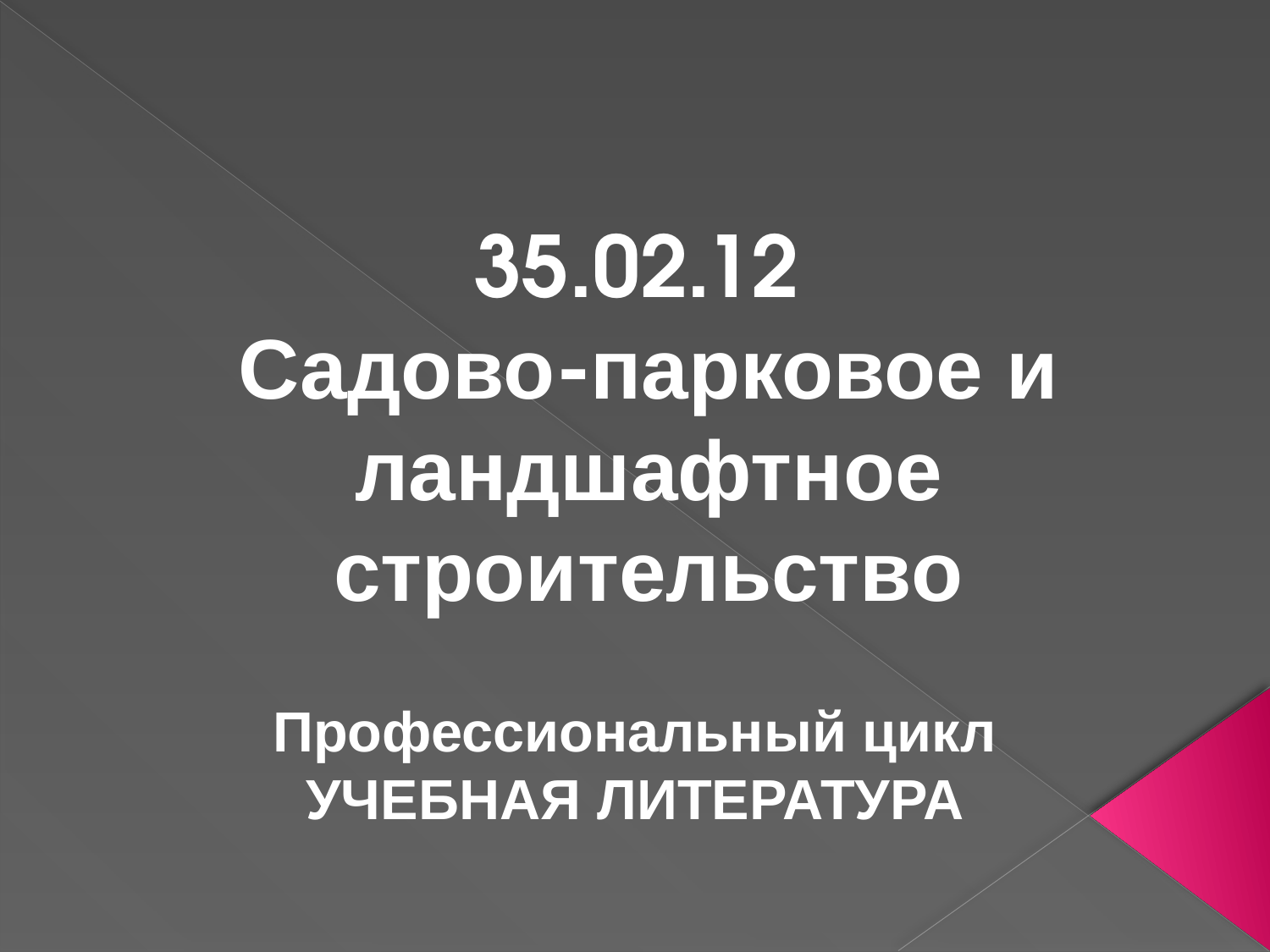

35.02.12
Садово-парковое и ландшафтное строительство
Профессиональный цикл
УЧЕБНАЯ ЛИТЕРАТУРА